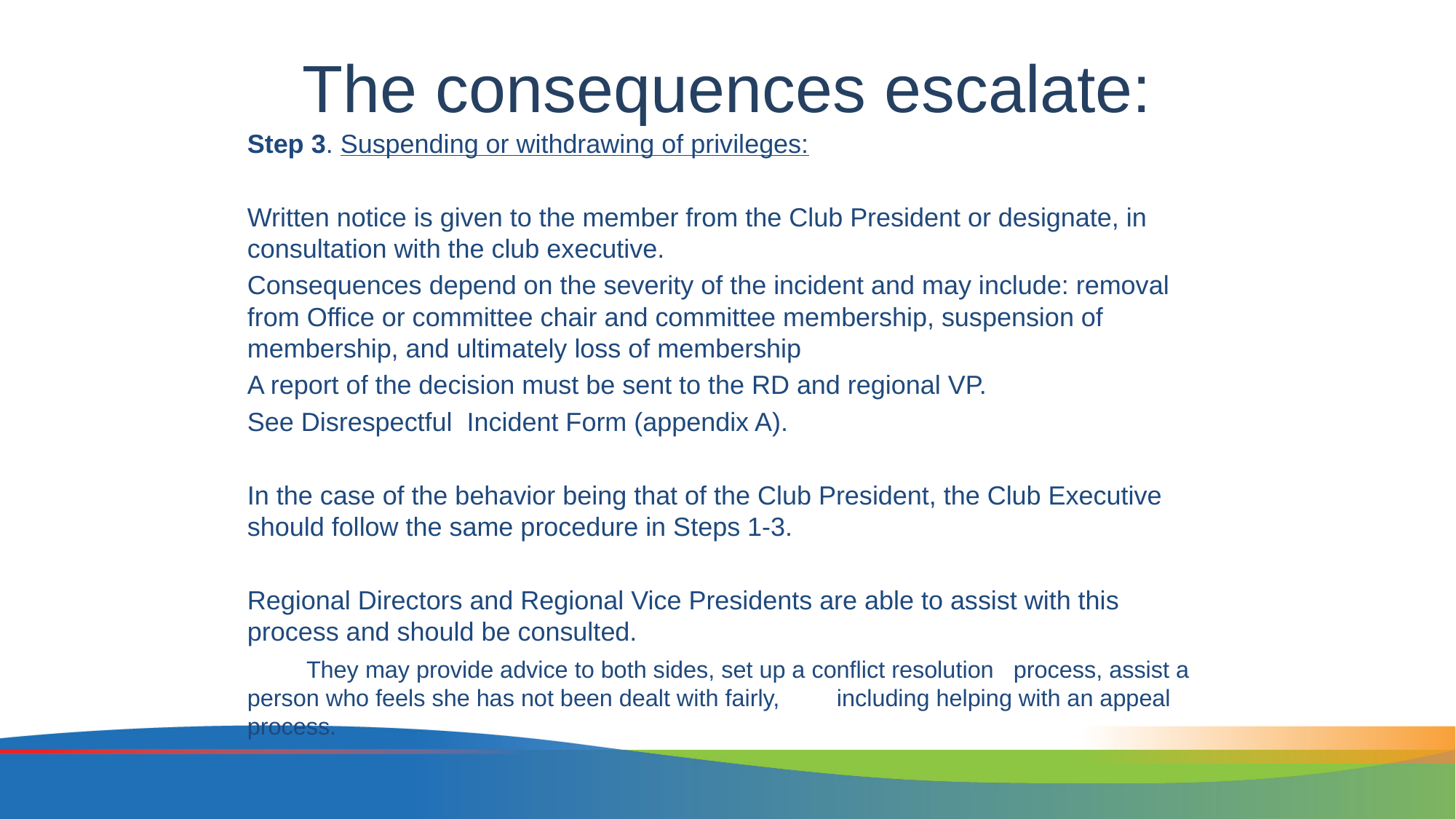

# The consequences escalate:
Step 3. Suspending or withdrawing of privileges:

Written notice is given to the member from the Club President or designate, in consultation with the club executive.
Consequences depend on the severity of the incident and may include: removal from Office or committee chair and committee membership, suspension of membership, and ultimately loss of membership
A report of the decision must be sent to the RD and regional VP.
See Disrespectful  Incident Form (appendix A).

In the case of the behavior being that of the Club President, the Club Executive should follow the same procedure in Steps 1-3.

Regional Directors and Regional Vice Presidents are able to assist with this process and should be consulted.
	They may provide advice to both sides, set up a conflict resolution 	process, assist a person who feels she has not been dealt with fairly, 	including helping with an appeal process.